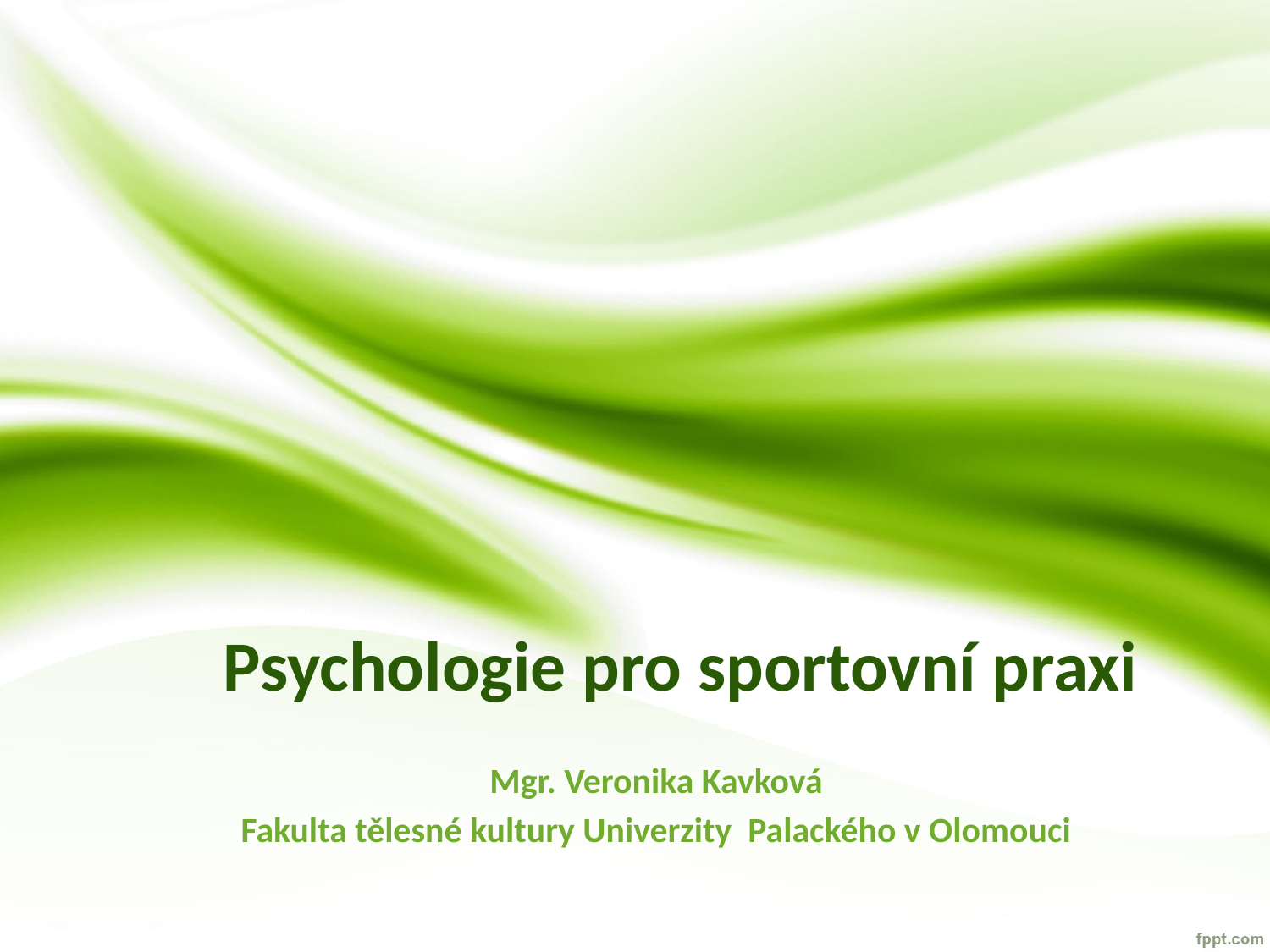

# Psychologie pro sportovní praxi
Mgr. Veronika Kavková
Fakulta tělesné kultury Univerzity  Palackého v Olomouci